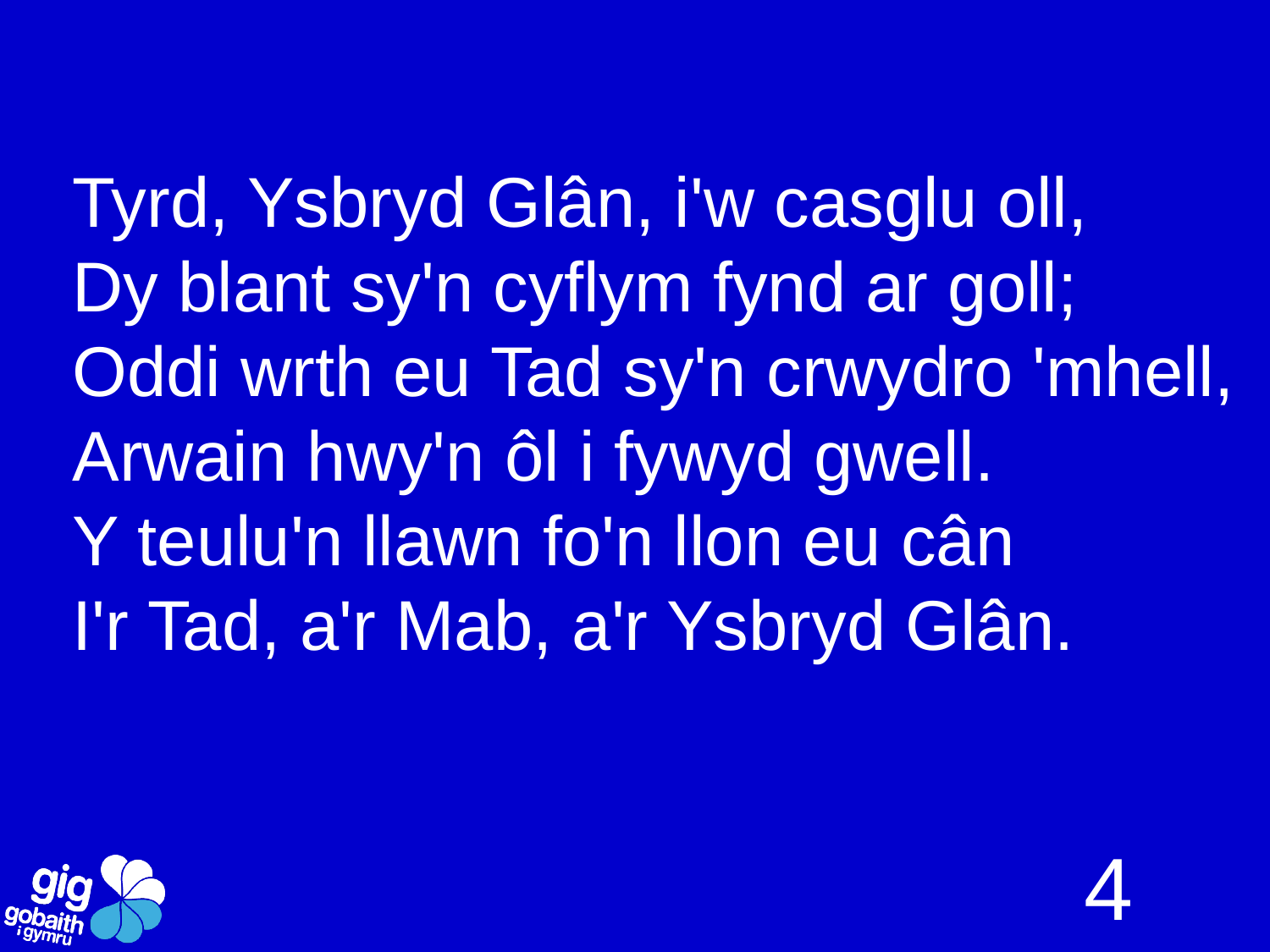

Tyrd, Ysbryd Glân, i'w casglu oll,
Dy blant sy'n cyflym fynd ar goll;
Oddi wrth eu Tad sy'n crwydro 'mhell,
Arwain hwy'n ôl i fywyd gwell.
Y teulu'n llawn fo'n llon eu cân
I'r Tad, a'r Mab, a'r Ysbryd Glân.
4